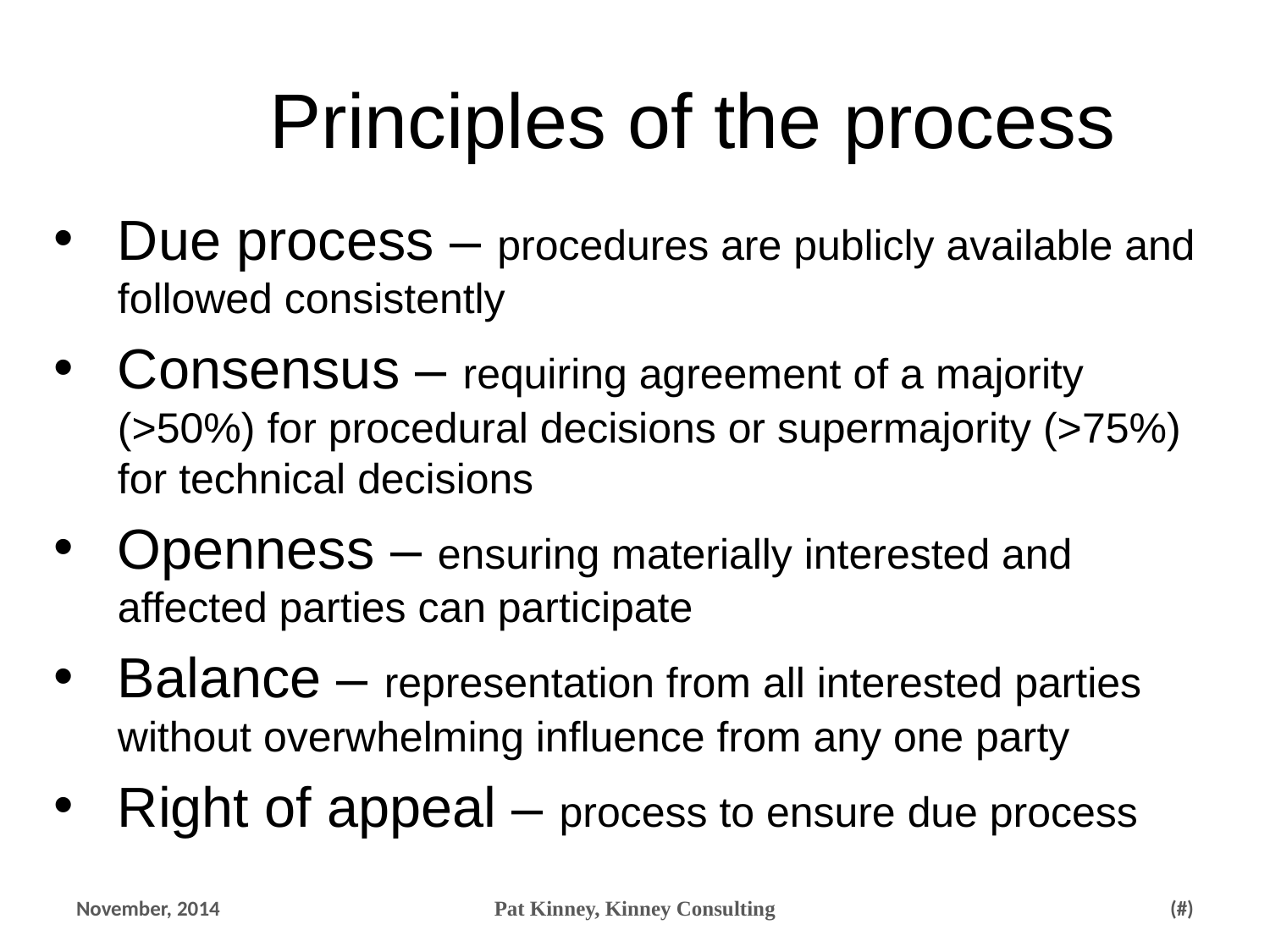

Principles of the process
Due process – procedures are publicly available and followed consistently
Consensus – requiring agreement of a majority (>50%) for procedural decisions or supermajority (>75%) for technical decisions
Openness – ensuring materially interested and affected parties can participate
Balance – representation from all interested parties without overwhelming influence from any one party
Right of appeal – process to ensure due process
November, 2014
Pat Kinney, Kinney Consulting
23